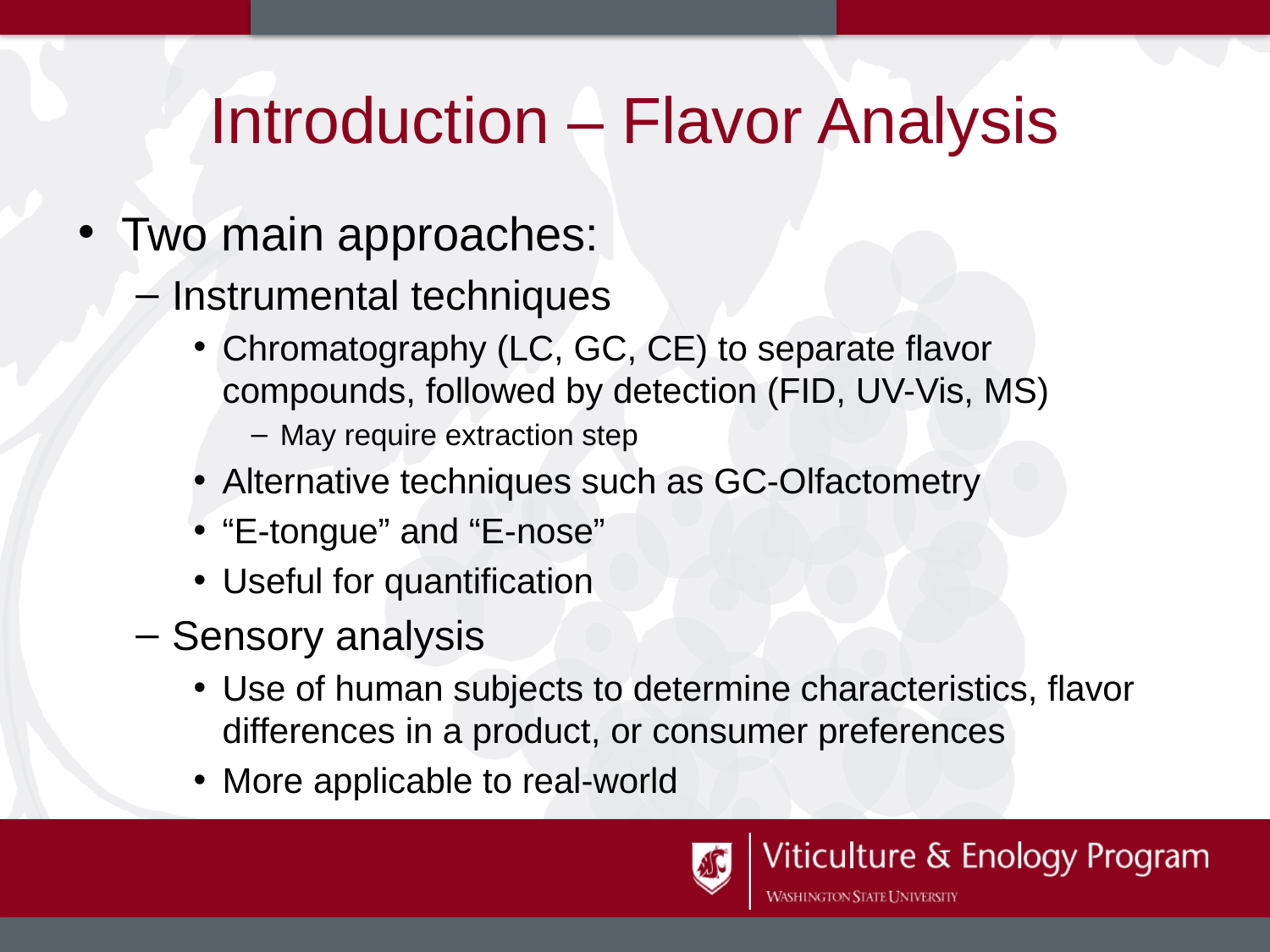

# Introduction – Flavor Analysis
Two main approaches:
Instrumental techniques
Chromatography (LC, GC, CE) to separate flavor compounds, followed by detection (FID, UV-Vis, MS)
May require extraction step
Alternative techniques such as GC-Olfactometry
“E-tongue” and “E-nose”
Useful for quantification
Sensory analysis
Use of human subjects to determine characteristics, flavor differences in a product, or consumer preferences
More applicable to real-world